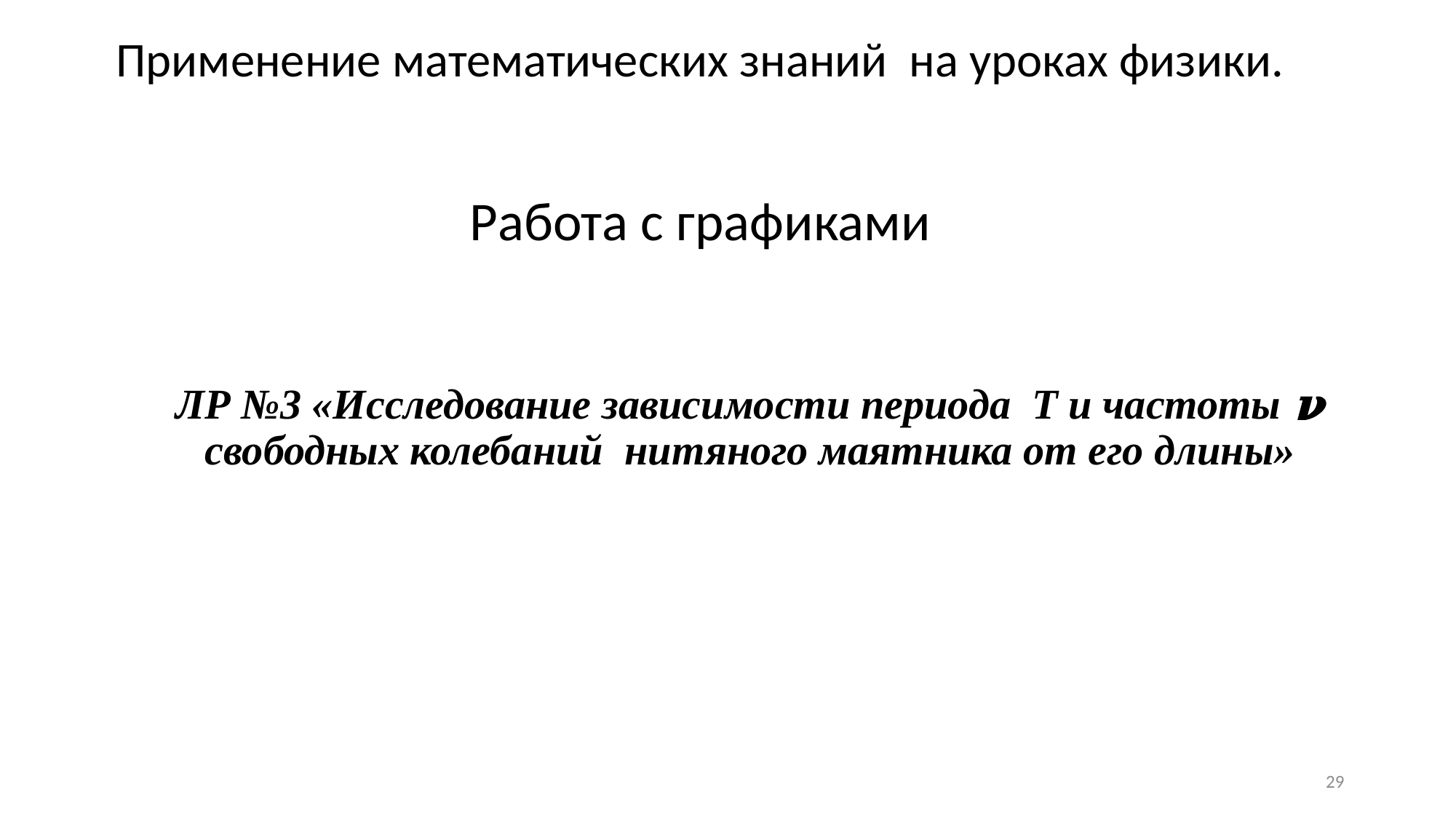

Применение математических знаний  на уроках физики.
Работа с графиками
ЛР №3 «Исследование зависимости периода  Т и частоты 𝛎 свободных колебаний  нитяного маятника от его длины»
29